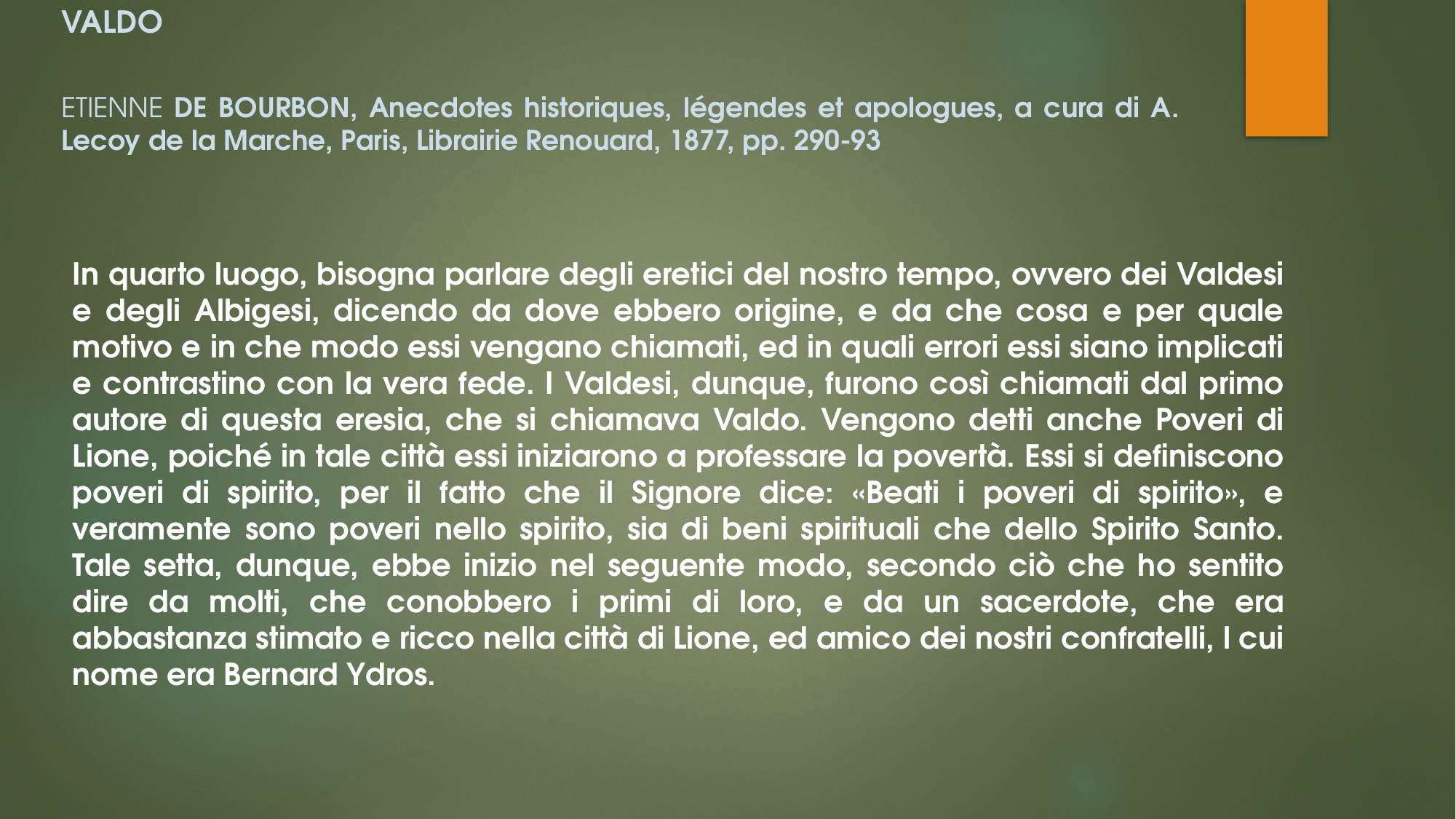

# VALDO ETIENNE DE BOURBON, Anecdotes historiques, légendes et apologues, a cura di A. Lecoy de la Marche, Paris, Librairie Renouard, 1877, pp. 290-93
In quarto luogo, bisogna parlare degli eretici del nostro tempo, ovvero dei Valdesi e degli Albigesi, dicendo da dove ebbero origine, e da che cosa e per quale motivo e in che modo essi vengano chiamati, ed in quali errori essi siano implicati e contrastino con la vera fede. I Valdesi, dunque, furono così chiamati dal primo autore di questa eresia, che si chiamava Valdo. Vengono detti anche Poveri di Lione, poiché in tale città essi iniziarono a professare la povertà. Essi si definiscono poveri di spirito, per il fatto che il Signore dice: «Beati i poveri di spirito», e veramente sono poveri nello spirito, sia di beni spirituali che dello Spirito Santo. Tale setta, dunque, ebbe inizio nel seguente modo, secondo ciò che ho sentito dire da molti, che conobbero i primi di loro, e da un sacerdote, che era abbastanza stimato e ricco nella città di Lione, ed amico dei nostri confratelli, l cui nome era Bernard Ydros.